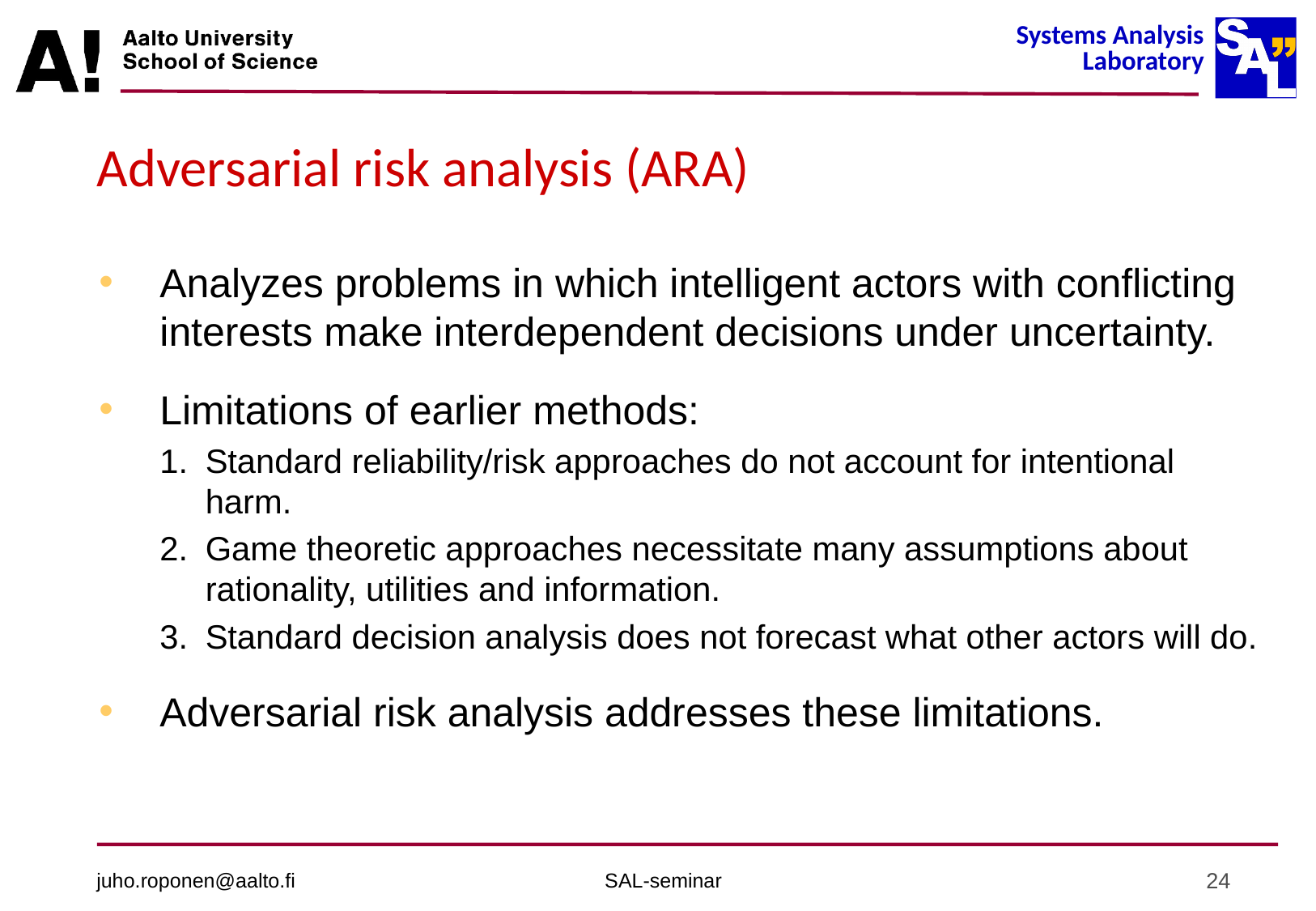

# Adversarial risk analysis (ARA)
Analyzes problems in which intelligent actors with conflicting interests make interdependent decisions under uncertainty.
Limitations of earlier methods:
Standard reliability/risk approaches do not account for intentional harm.
Game theoretic approaches necessitate many assumptions about rationality, utilities and information.
Standard decision analysis does not forecast what other actors will do.
Adversarial risk analysis addresses these limitations.